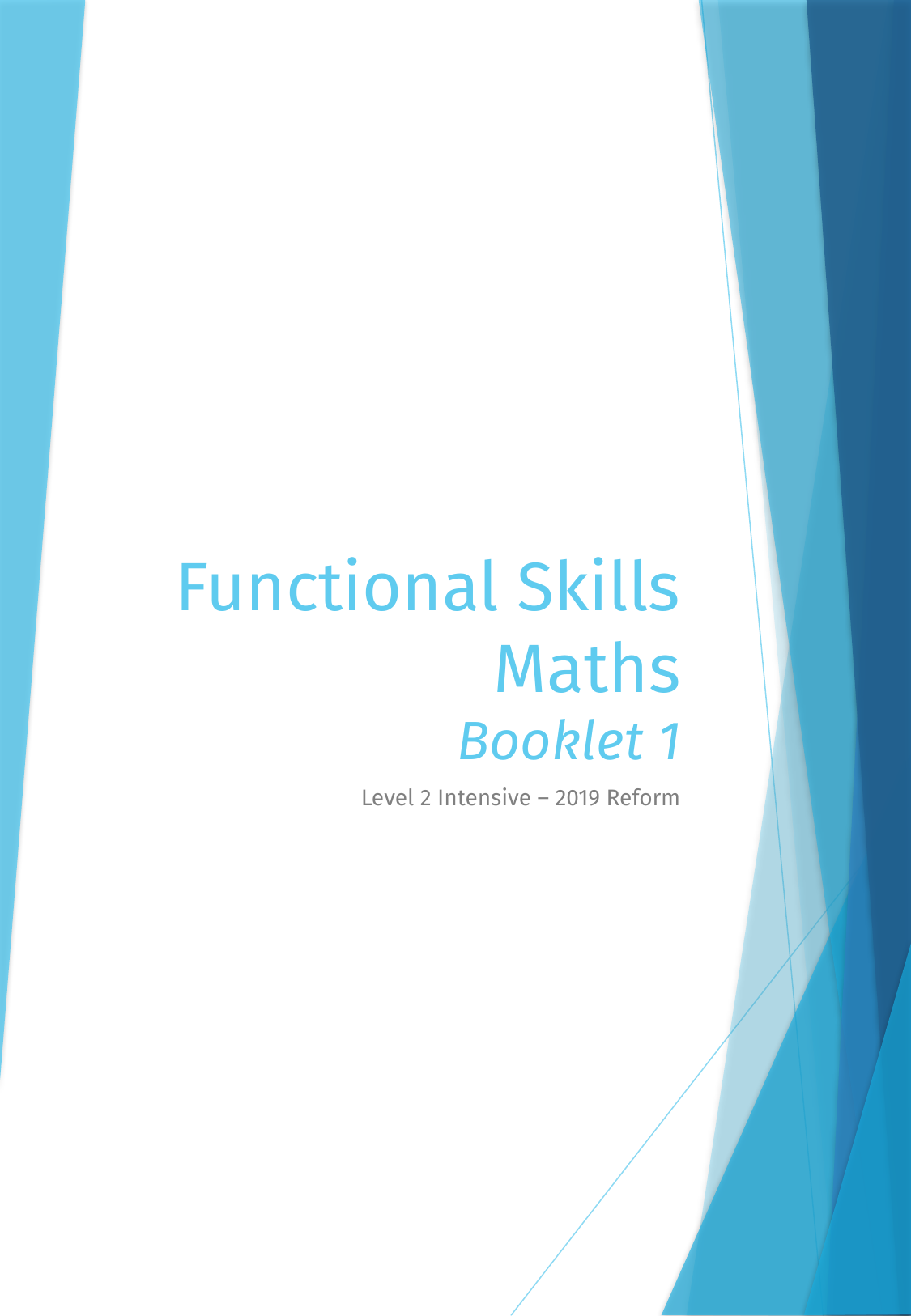

# Functional Skills Maths Booklet 1
Level 2 Intensive – 2019 Reform